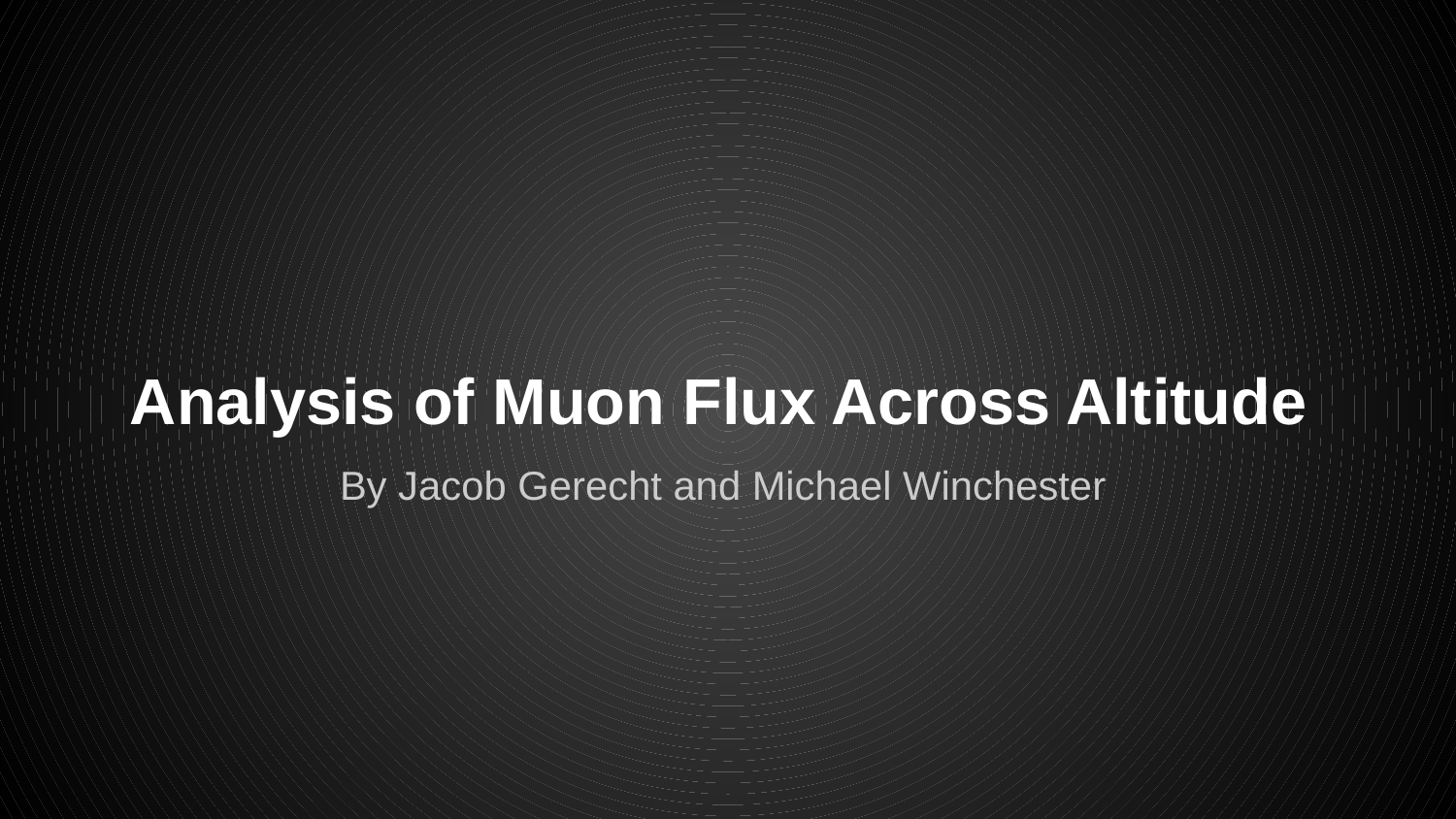

# Analysis of Muon Flux Across Altitude
By Jacob Gerecht and Michael Winchester